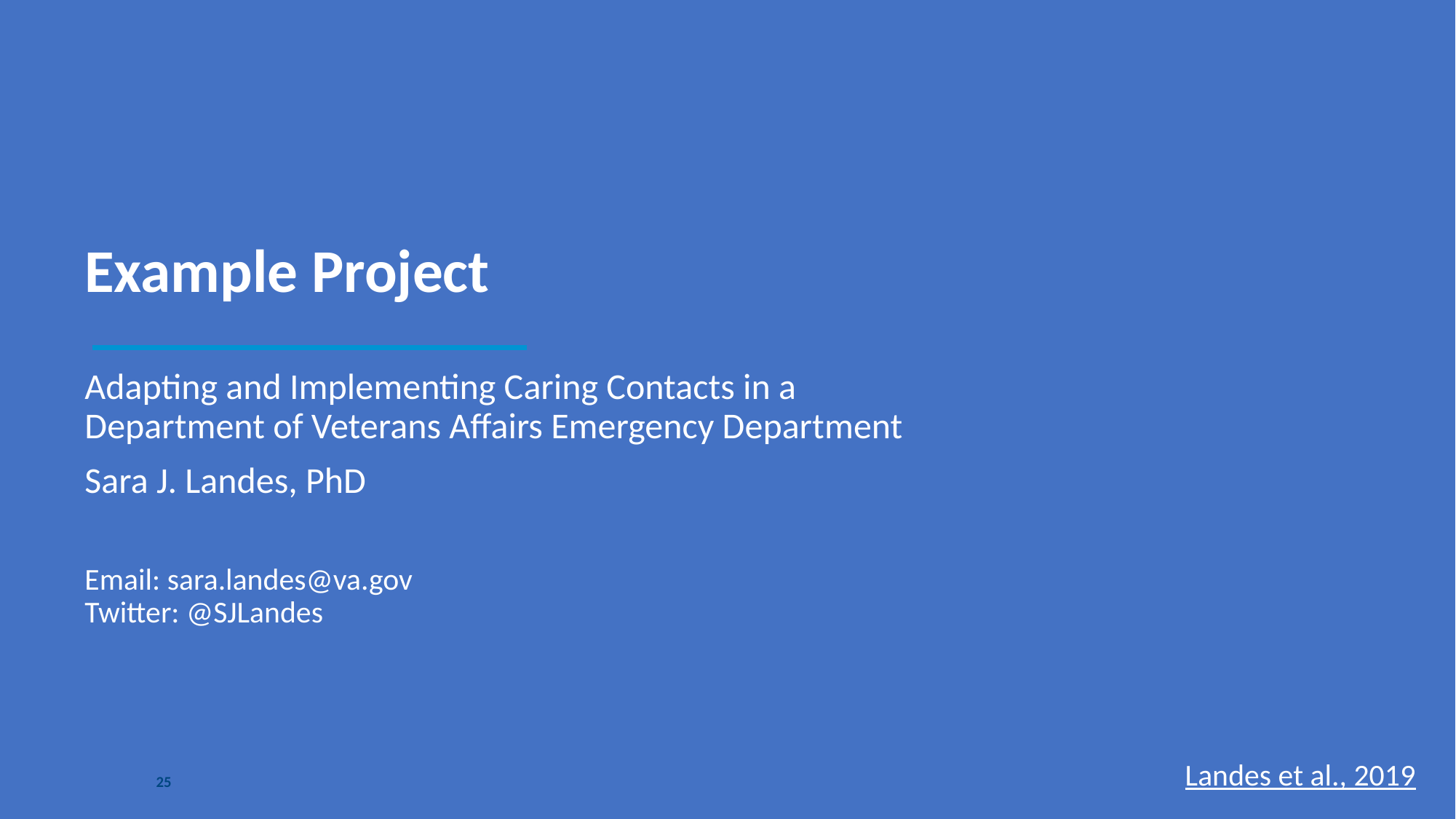

# Example Project
Adapting and Implementing Caring Contacts in a Department of Veterans Affairs Emergency Department
Sara J. Landes, PhD

Email: sara.landes@va.gov
Twitter: @SJLandes

Landes et al., 2019
25